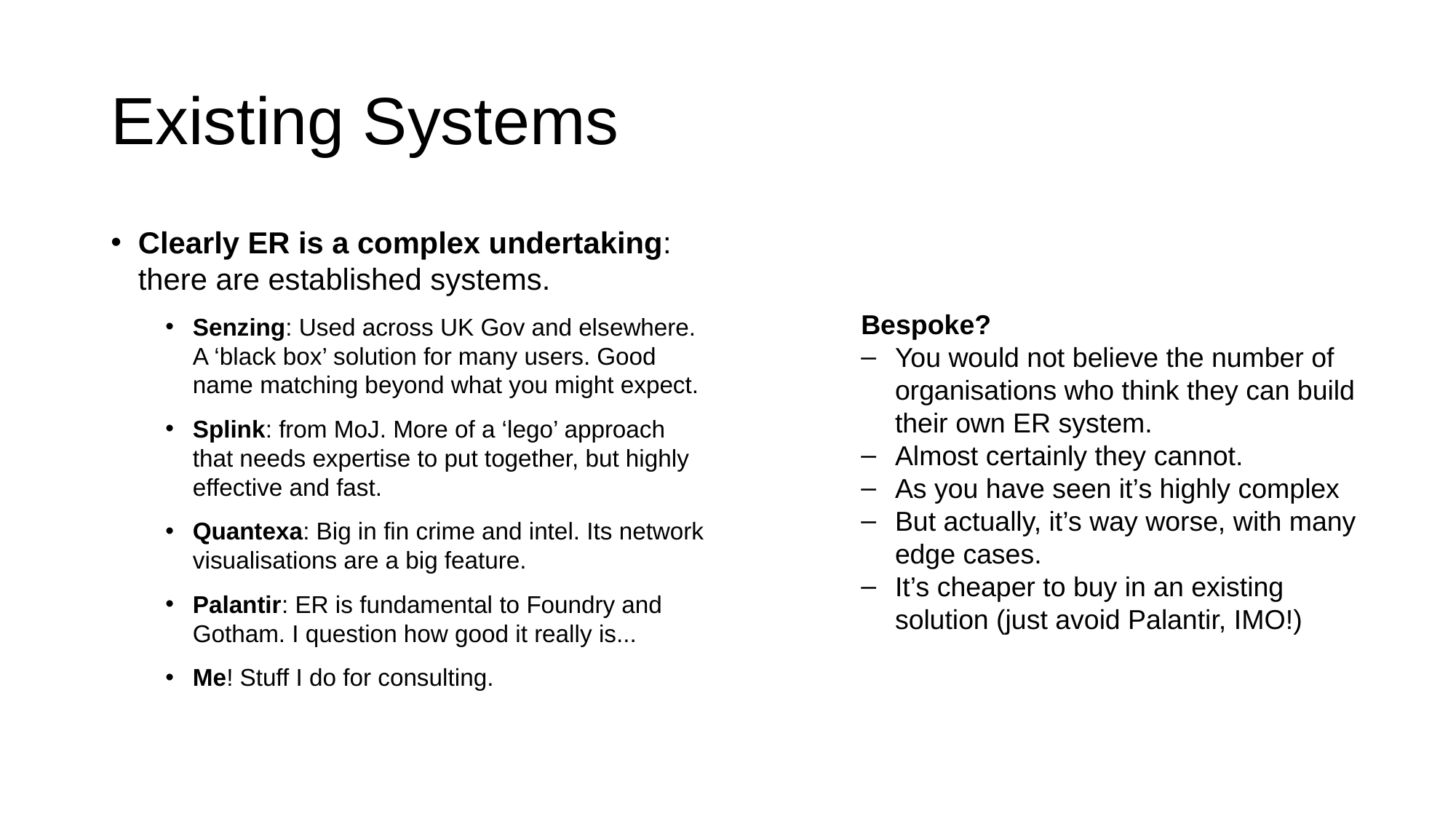

# Existing Systems
Clearly ER is a complex undertaking: there are established systems.
Senzing: Used across UK Gov and elsewhere. A ‘black box’ solution for many users. Good name matching beyond what you might expect.
Splink: from MoJ. More of a ‘lego’ approach that needs expertise to put together, but highly effective and fast.
Quantexa: Big in fin crime and intel. Its network visualisations are a big feature.
Palantir: ER is fundamental to Foundry and Gotham. I question how good it really is...
Me! Stuff I do for consulting.
Bespoke?
You would not believe the number of organisations who think they can build their own ER system.
Almost certainly they cannot.
As you have seen it’s highly complex
But actually, it’s way worse, with many edge cases.
It’s cheaper to buy in an existing solution (just avoid Palantir, IMO!)